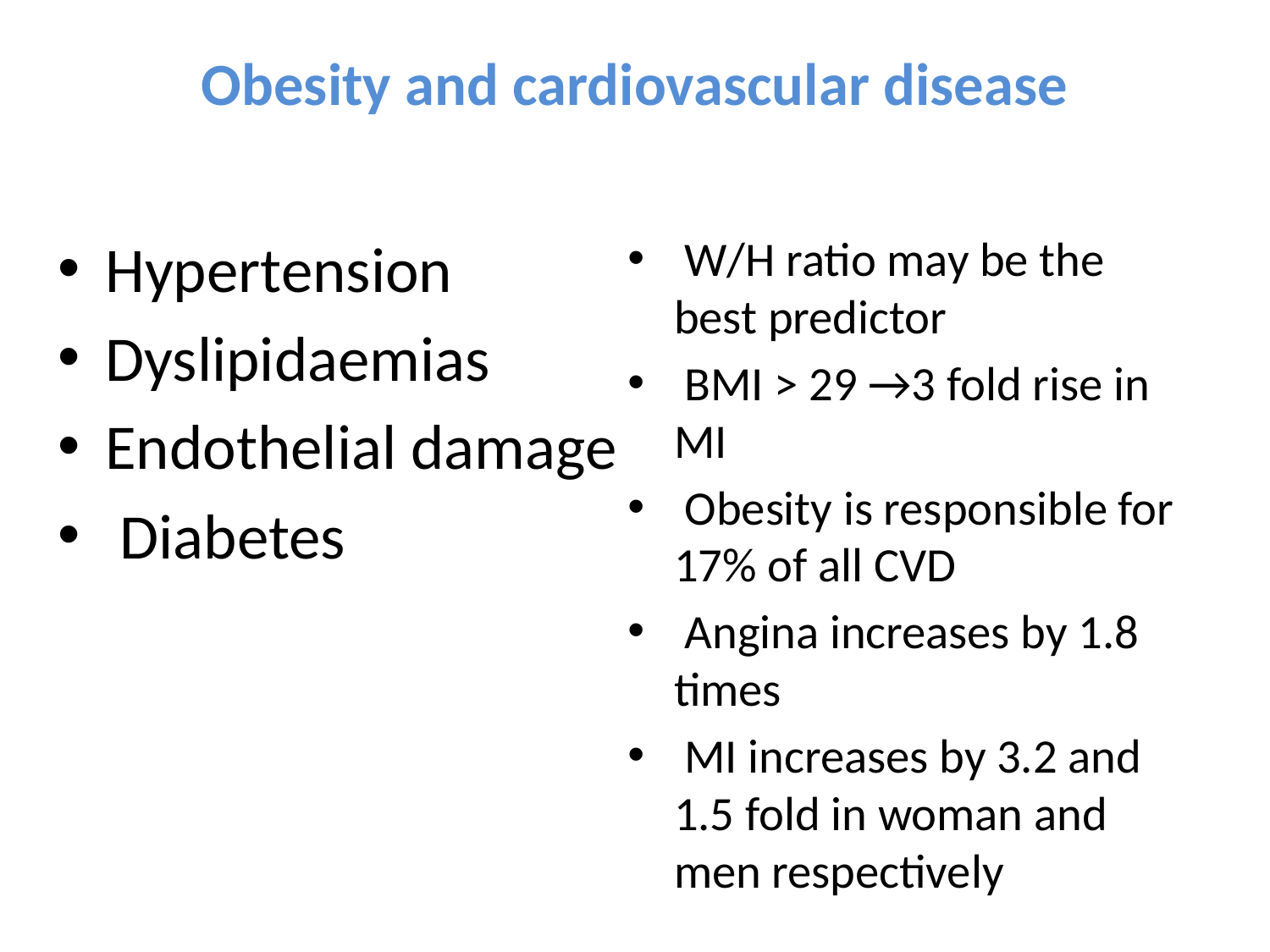

# Obesity and cardiovascular disease
Hypertension
Dyslipidaemias
Endothelial damage
 Diabetes

 W/H ratio may be the best predictor
 BMI > 29 →3 fold rise in MI
 Obesity is responsible for 17% of all CVD
 Angina increases by 1.8 times
 MI increases by 3.2 and 1.5 fold in woman and men respectively